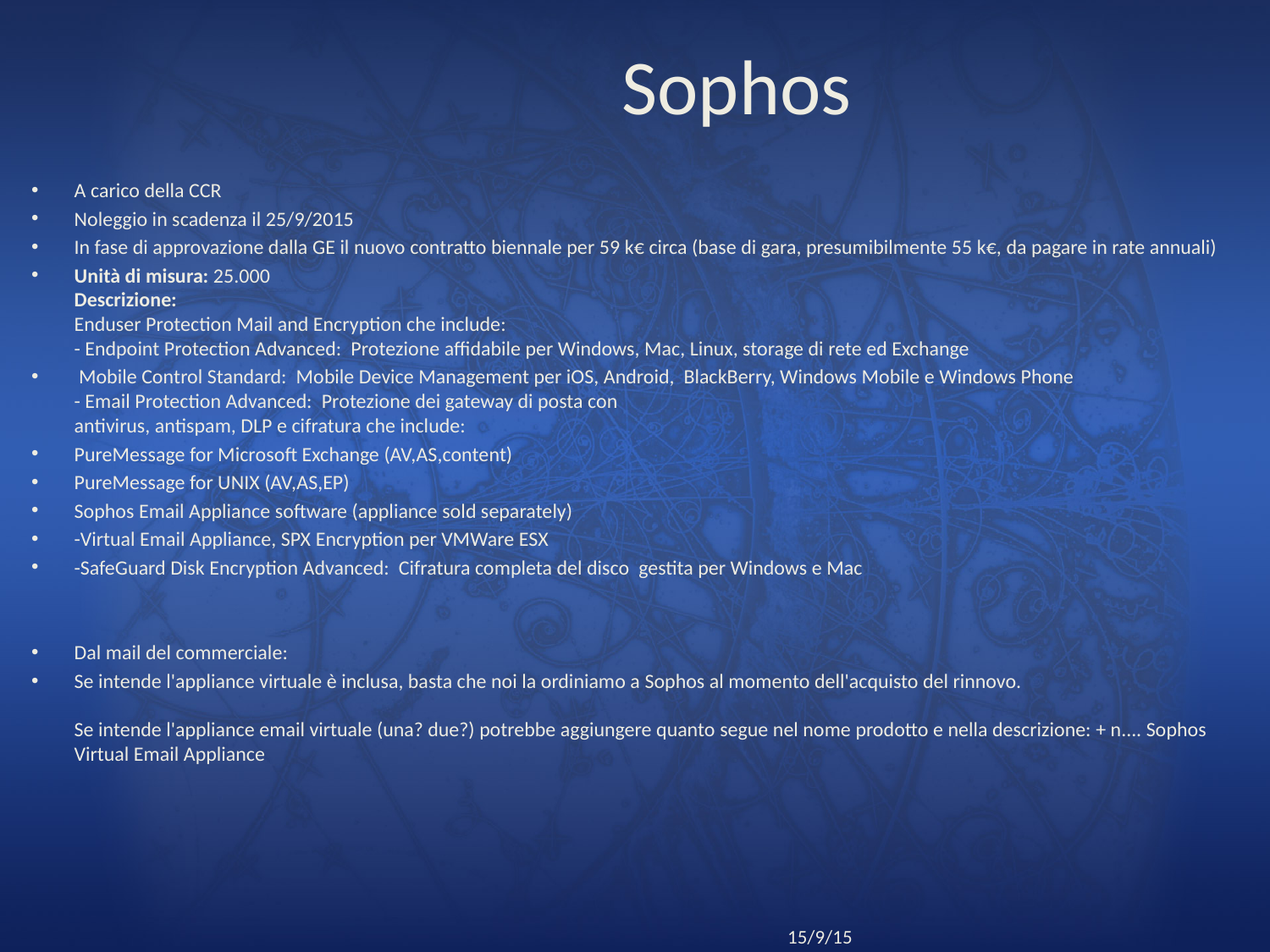

# Sophos
A carico della CCR
Noleggio in scadenza il 25/9/2015
In fase di approvazione dalla GE il nuovo contratto biennale per 59 k€ circa (base di gara, presumibilmente 55 k€, da pagare in rate annuali)
Unità di misura: 25.000
Descrizione:
Enduser Protection Mail and Encryption che include:
- Endpoint Protection Advanced:  Protezione affidabile per Windows, Mac, Linux, storage di rete ed Exchange
 Mobile Control Standard:  Mobile Device Management per iOS, Android,  BlackBerry, Windows Mobile e Windows Phone
- Email Protection Advanced:  Protezione dei gateway di posta con
antivirus, antispam, DLP e cifratura che include:
PureMessage for Microsoft Exchange (AV,AS,content)
PureMessage for UNIX (AV,AS,EP)
Sophos Email Appliance software (appliance sold separately)
-Virtual Email Appliance, SPX Encryption per VMWare ESX
-SafeGuard Disk Encryption Advanced:  Cifratura completa del disco  gestita per Windows e Mac

Dal mail del commerciale:
Se intende l'appliance virtuale è inclusa, basta che noi la ordiniamo a Sophos al momento dell'acquisto del rinnovo.
Se intende l'appliance email virtuale (una? due?) potrebbe aggiungere quanto segue nel nome prodotto e nella descrizione: + n.... Sophos Virtual Email Appliance
4
Riunione CCR Roma
15/9/15